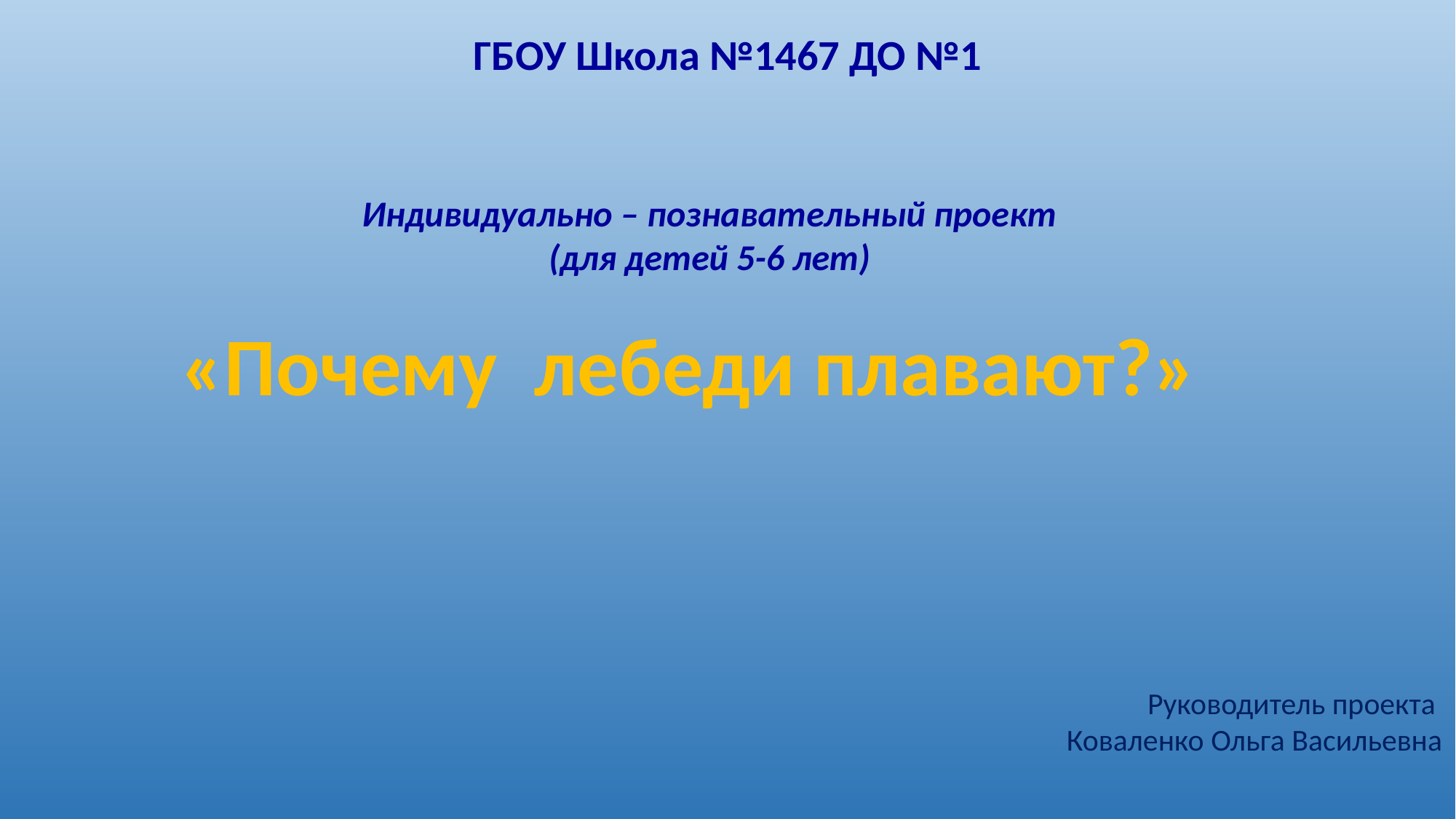

ГБОУ Школа №1467 ДО №1
Индивидуально – познавательный проект
(для детей 5-6 лет)
«Почему  лебеди плавают?»

Руководитель проекта
Коваленко Ольга Васильевна